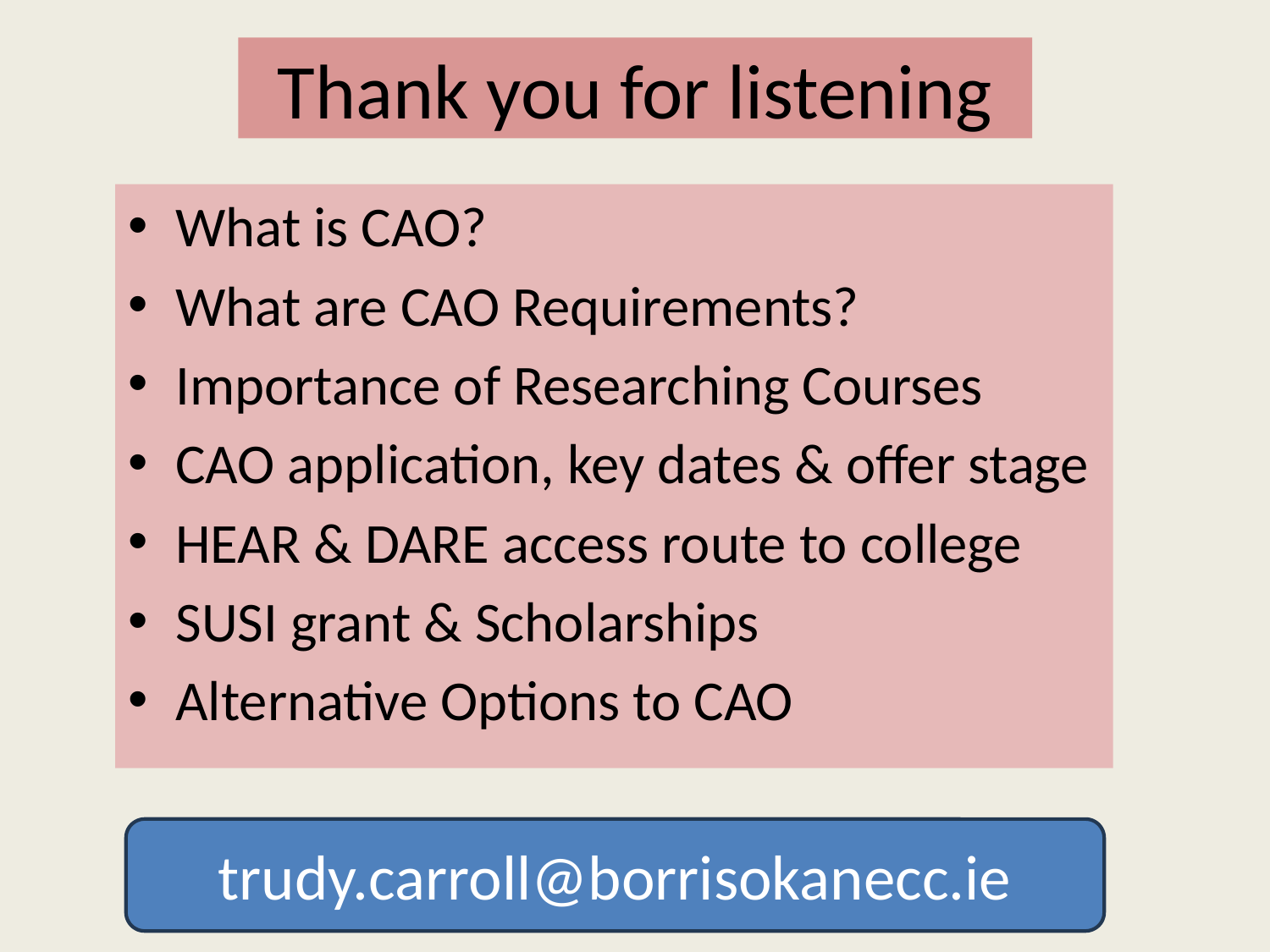

# Thank you for listening
What is CAO?
What are CAO Requirements?
Importance of Researching Courses
CAO application, key dates & offer stage
HEAR & DARE access route to college
SUSI grant & Scholarships
Alternative Options to CAO

trudy.carroll@borrisokanecc.ie